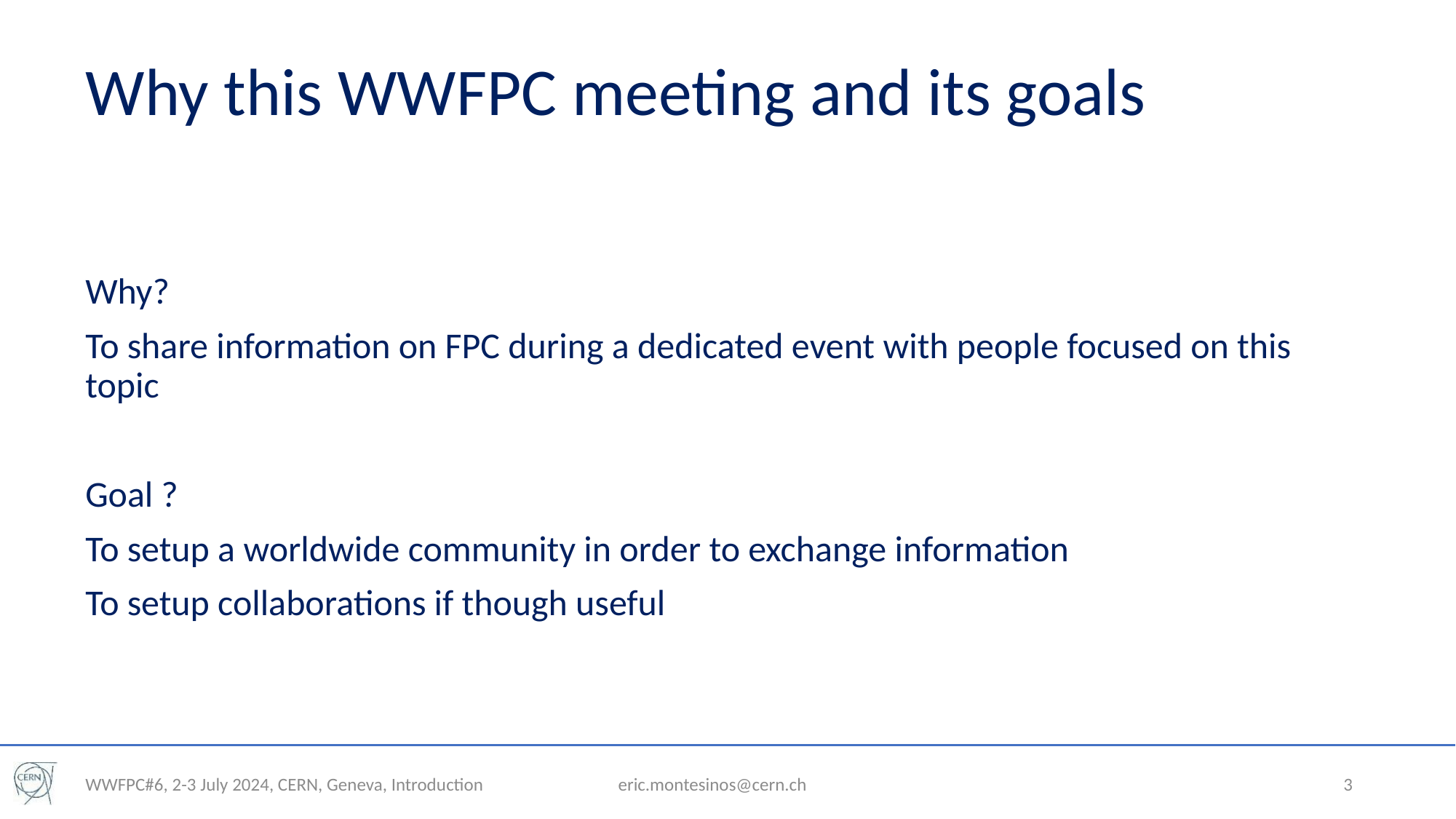

# Why this WWFPC meeting and its goals
Why?
To share information on FPC during a dedicated event with people focused on this topic

Goal ?
To setup a worldwide community in order to exchange information
To setup collaborations if though useful
WWFPC#6, 2-3 July 2024, CERN, Geneva, Introduction
eric.montesinos@cern.ch
3